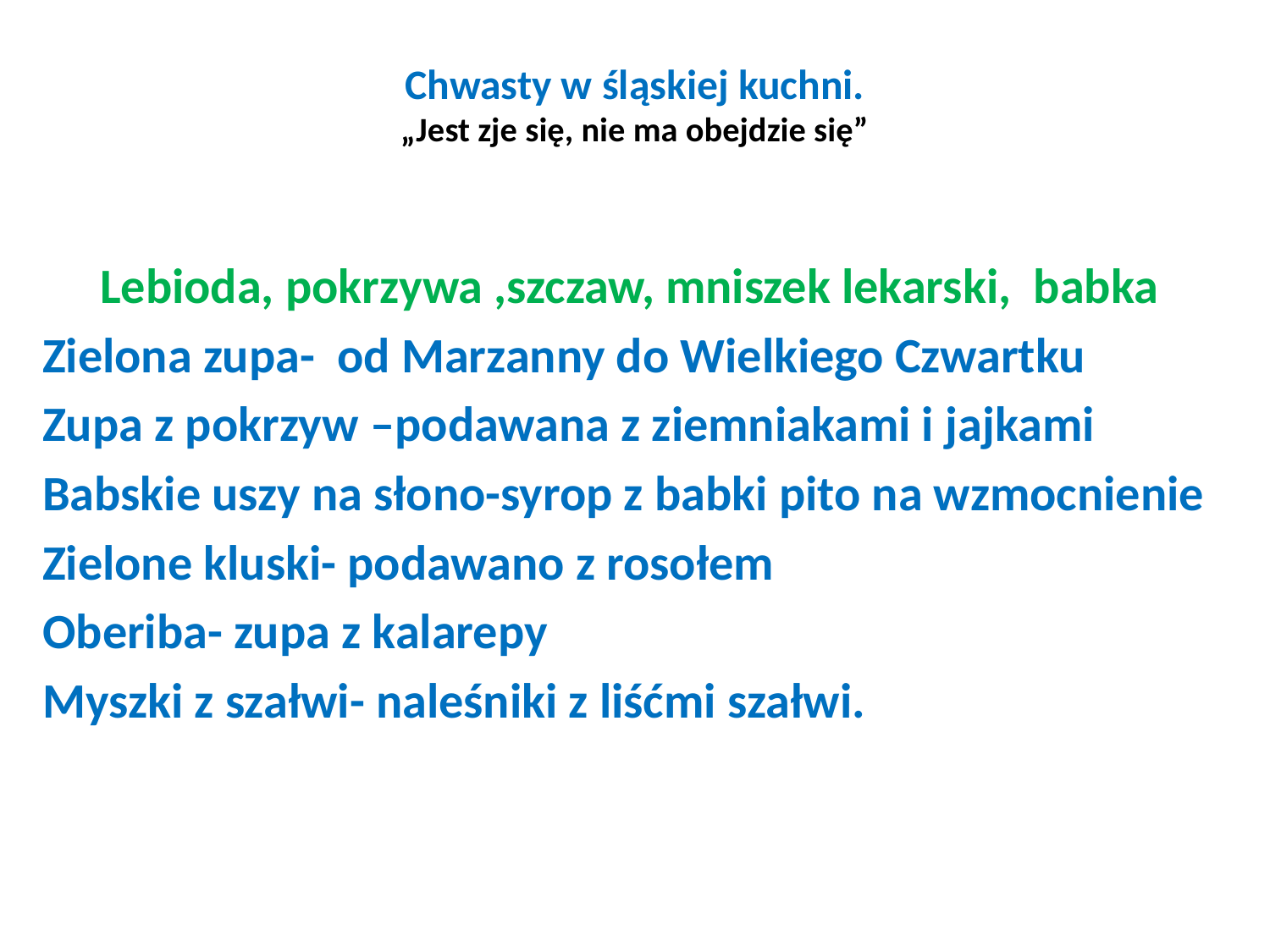

# Chwasty w śląskiej kuchni. „Jest zje się, nie ma obejdzie się”

Lebioda, pokrzywa ,szczaw, mniszek lekarski,  babka
Zielona zupa-  od Marzanny do Wielkiego Czwartku
Zupa z pokrzyw –podawana z ziemniakami i jajkami
Babskie uszy na słono-syrop z babki pito na wzmocnienie
Zielone kluski- podawano z rosołem
Oberiba- zupa z kalarepy
Myszki z szałwi- naleśniki z liśćmi szałwi.